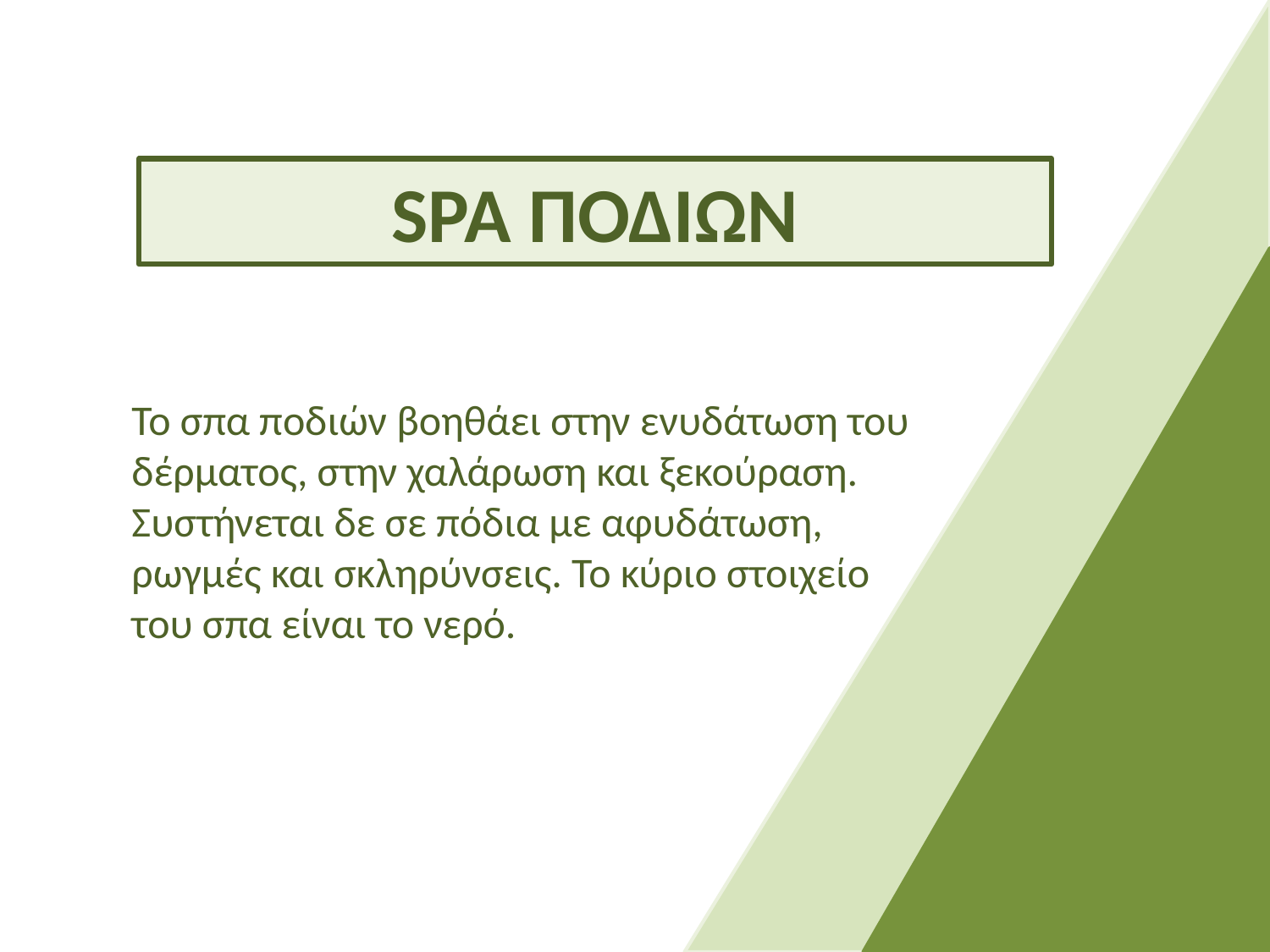

SPA ΠΟΔΙΩΝ

Το σπα ποδιών βοηθάει στην ενυδάτωση του δέρματος, στην χαλάρωση και ξεκούραση. Συστήνεται δε σε πόδια με αφυδάτωση, ρωγμές και σκληρύνσεις. Το κύριο στοιχείο του σπα είναι το νερό.